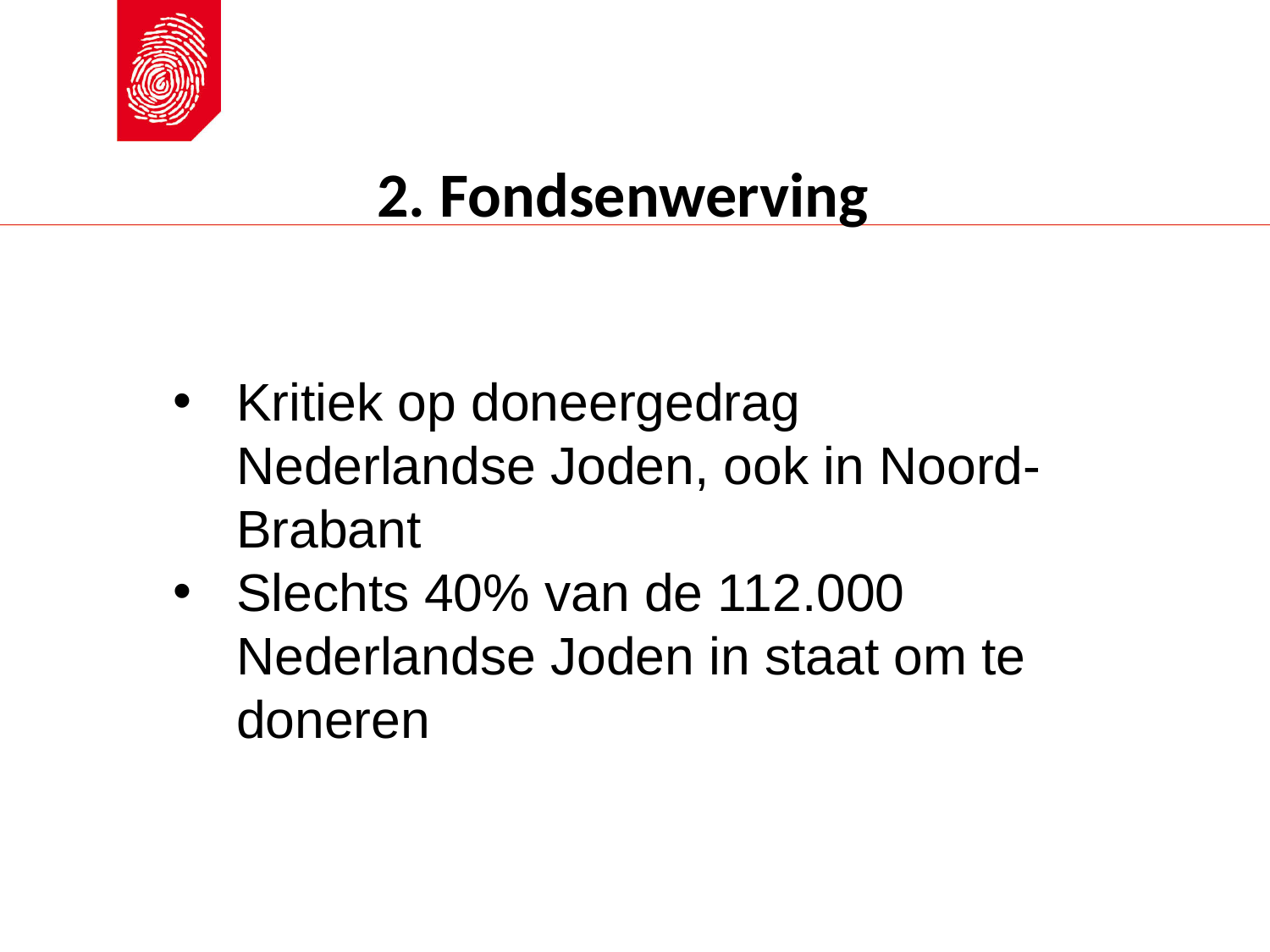

2. Fondsenwerving
Kritiek op doneergedrag Nederlandse Joden, ook in Noord-Brabant
Slechts 40% van de 112.000 Nederlandse Joden in staat om te doneren